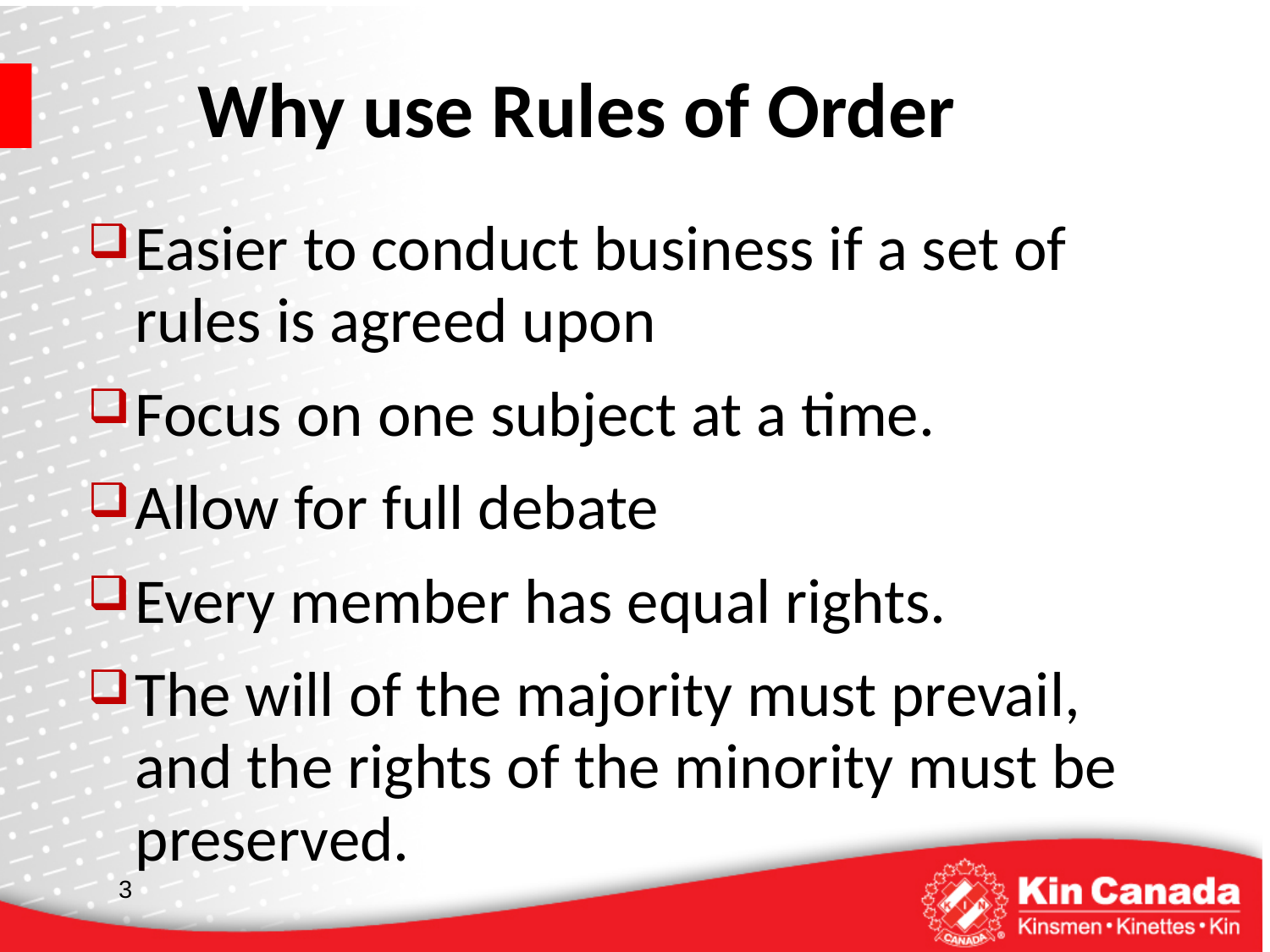

# Why use Rules of Order
Easier to conduct business if a set of rules is agreed upon
Focus on one subject at a time.
Allow for full debate
Every member has equal rights.
The will of the majority must prevail, and the rights of the minority must be preserved.

3